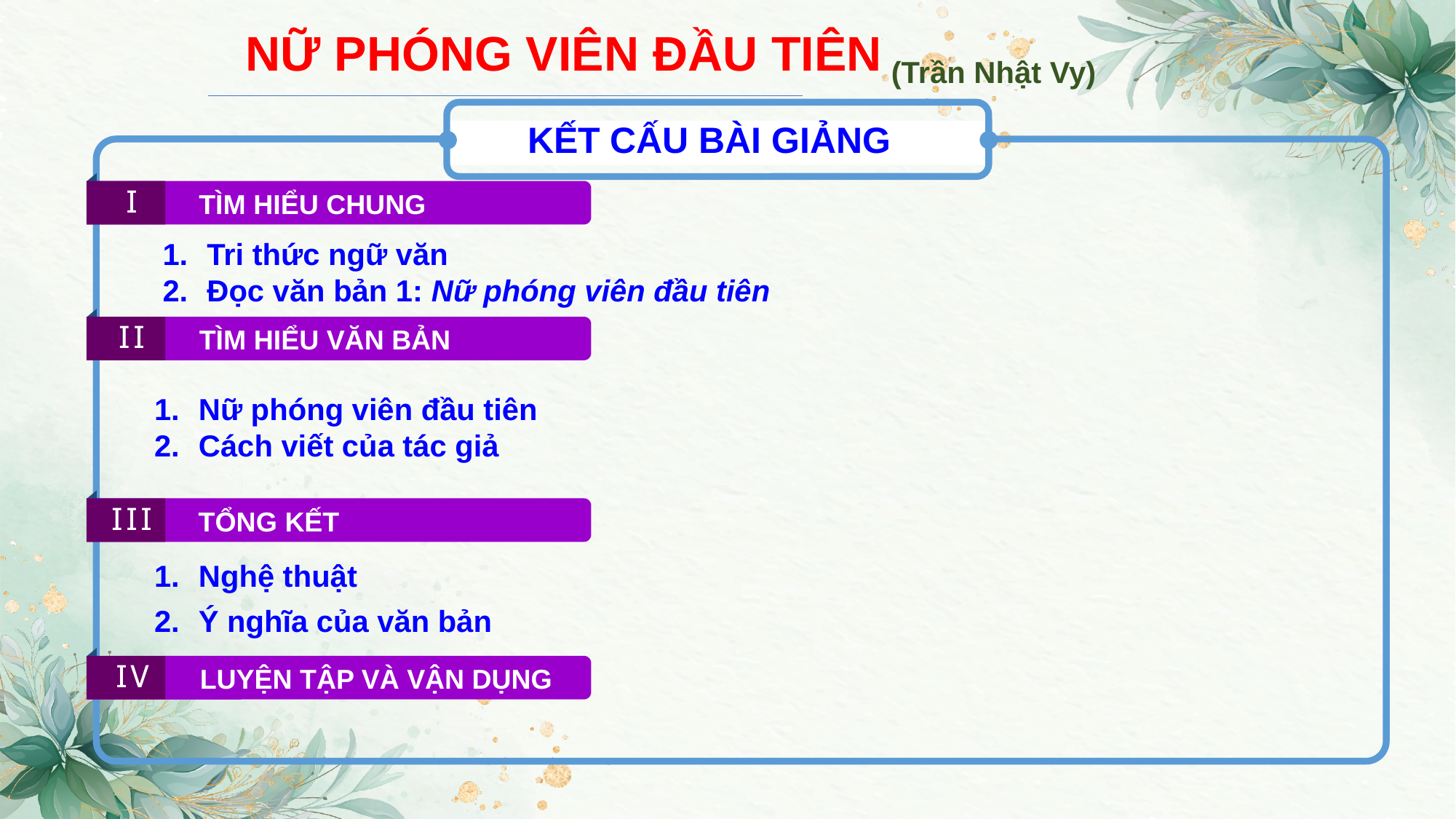

NỮ PHÓNG VIÊN ĐẦU TIÊN
(Trần Nhật Vy)

KẾT CẤU BÀI GIẢNG

I

TÌM HIỂU CHUNG
Tri thức ngữ văn
Đọc văn bản 1: Nữ phóng viên đầu tiên

II

TÌM HIỂU VĂN BẢN
Nữ phóng viên đầu tiên
Cách viết của tác giả

III

TỔNG KẾT
Nghệ thuật
Ý nghĩa của văn bản

IV

LUYỆN TẬP VÀ VẬN DỤNG